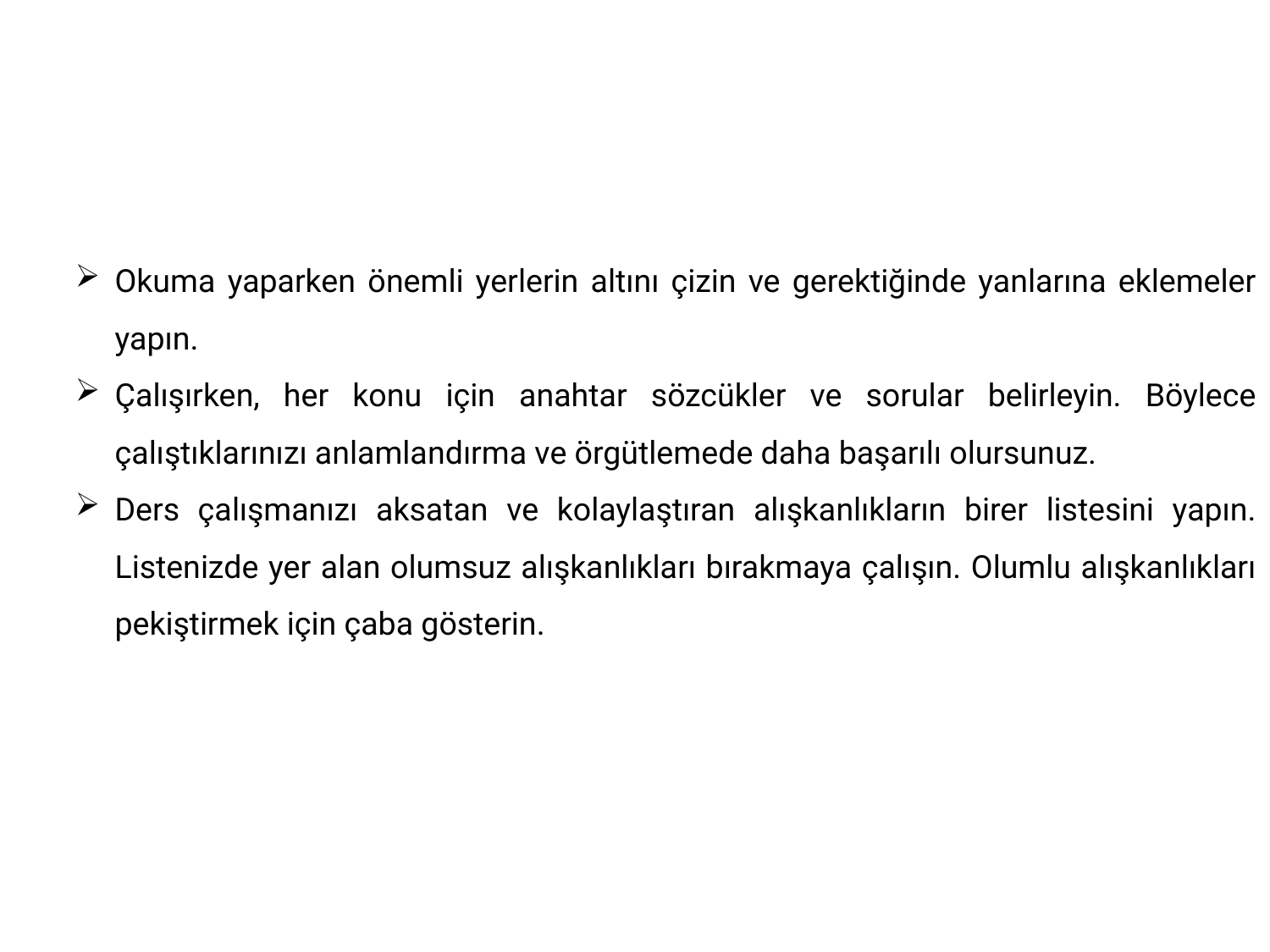

Okuma yaparken önemli yerlerin altını çizin ve gerektiğinde yanlarına eklemeler yapın.
Çalışırken, her konu için anahtar sözcükler ve sorular belirleyin. Böylece çalıştıklarınızı anlamlandırma ve örgütlemede daha başarılı olursunuz.
Ders çalışmanızı aksatan ve kolaylaştıran alışkanlıkların birer listesini yapın. Listenizde yer alan olumsuz alışkanlıkları bırakmaya çalışın. Olumlu alışkanlıkları pekiştirmek için çaba gösterin.